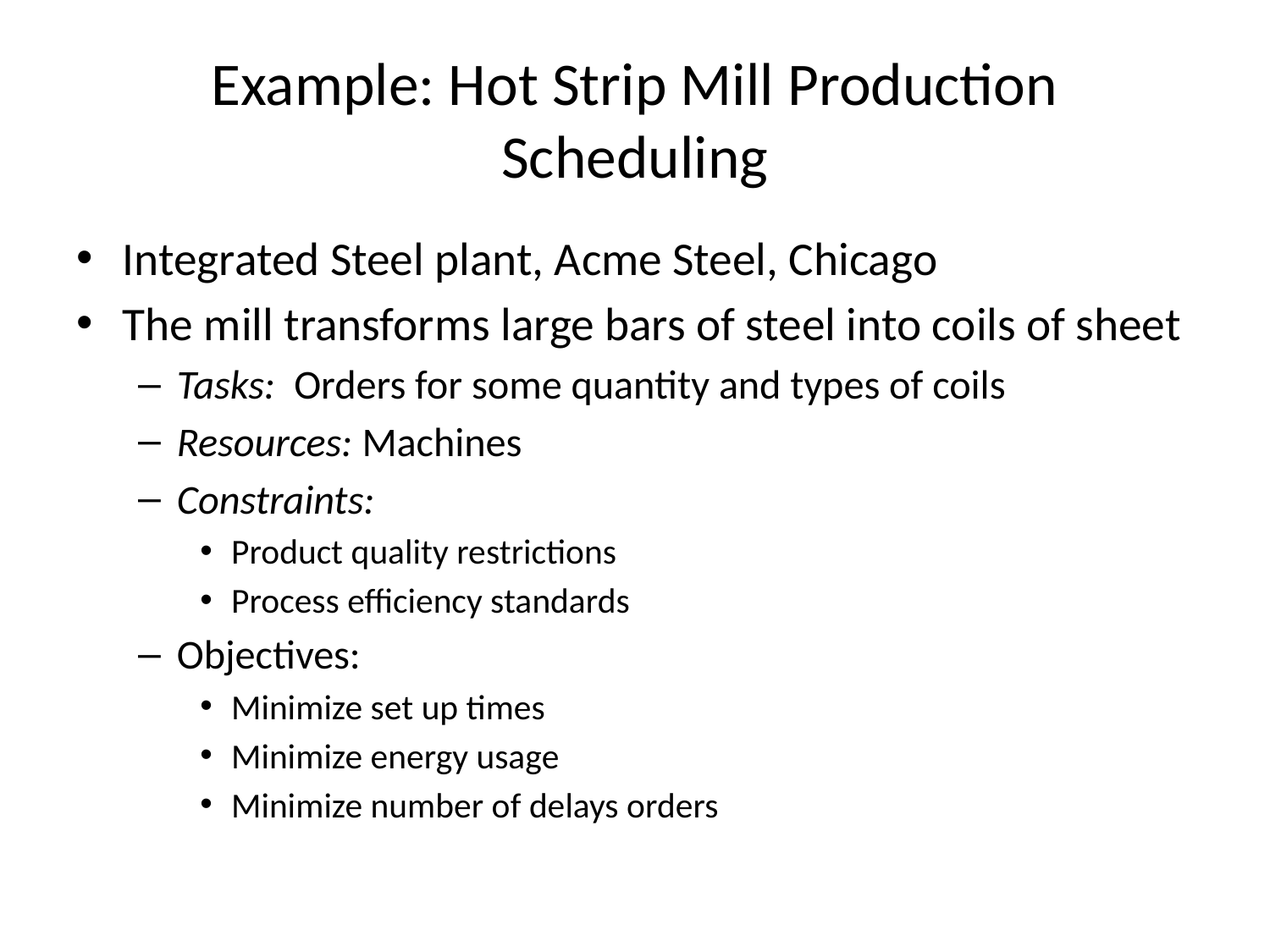

# Example: Hot Strip Mill Production Scheduling
Integrated Steel plant, Acme Steel, Chicago
The mill transforms large bars of steel into coils of sheet
Tasks:  Orders for some quantity and types of coils
Resources: Machines
Constraints:
Product quality restrictions
Process efficiency standards
Objectives:
Minimize set up times
Minimize energy usage
Minimize number of delays orders